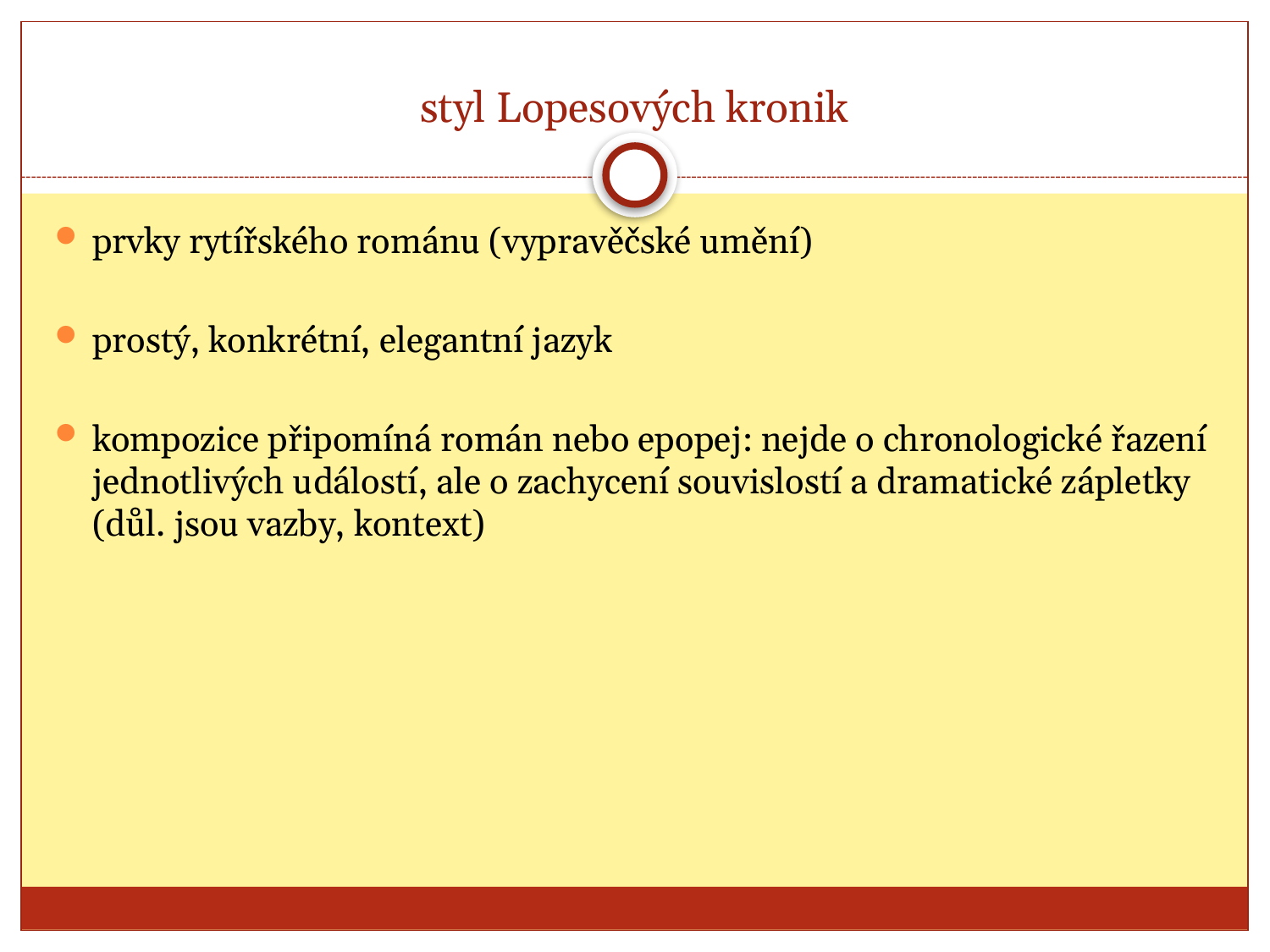

# styl Lopesových kronik
prvky rytířského románu (vypravěčské umění)

prostý, konkrétní, elegantní jazyk

kompozice připomíná román nebo epopej: nejde o chronologické řazení jednotlivých událostí, ale o zachycení souvislostí a dramatické zápletky  (důl. jsou vazby, kontext)